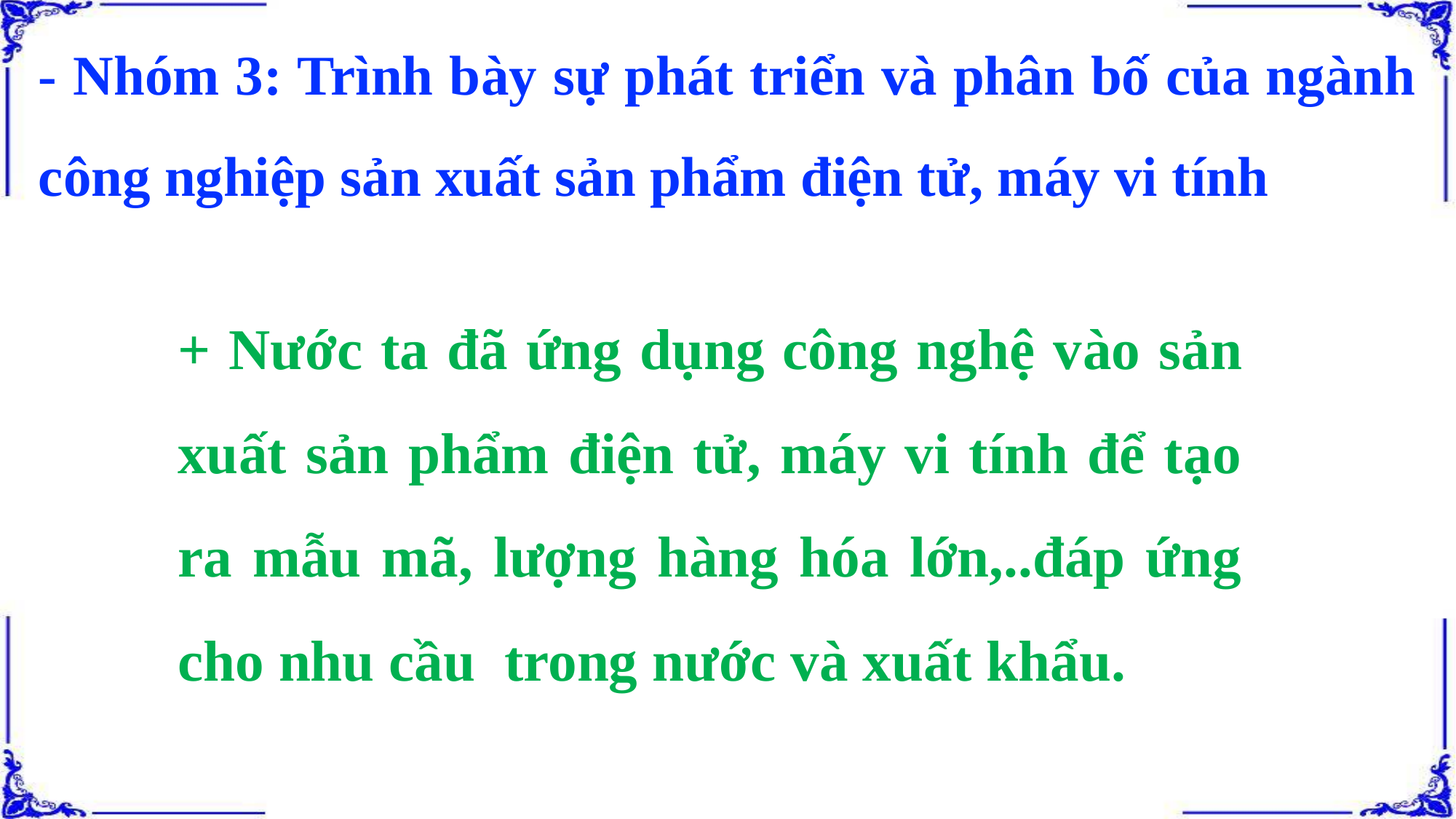

- Nhóm 3: Trình bày sự phát triển và phân bố của ngành công nghiệp sản xuất sản phẩm điện tử, máy vi tính
+ Nước ta đã ứng dụng công nghệ vào sản xuất sản phẩm điện tử, máy vi tính để tạo ra mẫu mã, lượng hàng hóa lớn,..đáp ứng cho nhu cầu  trong nước và xuất khẩu.